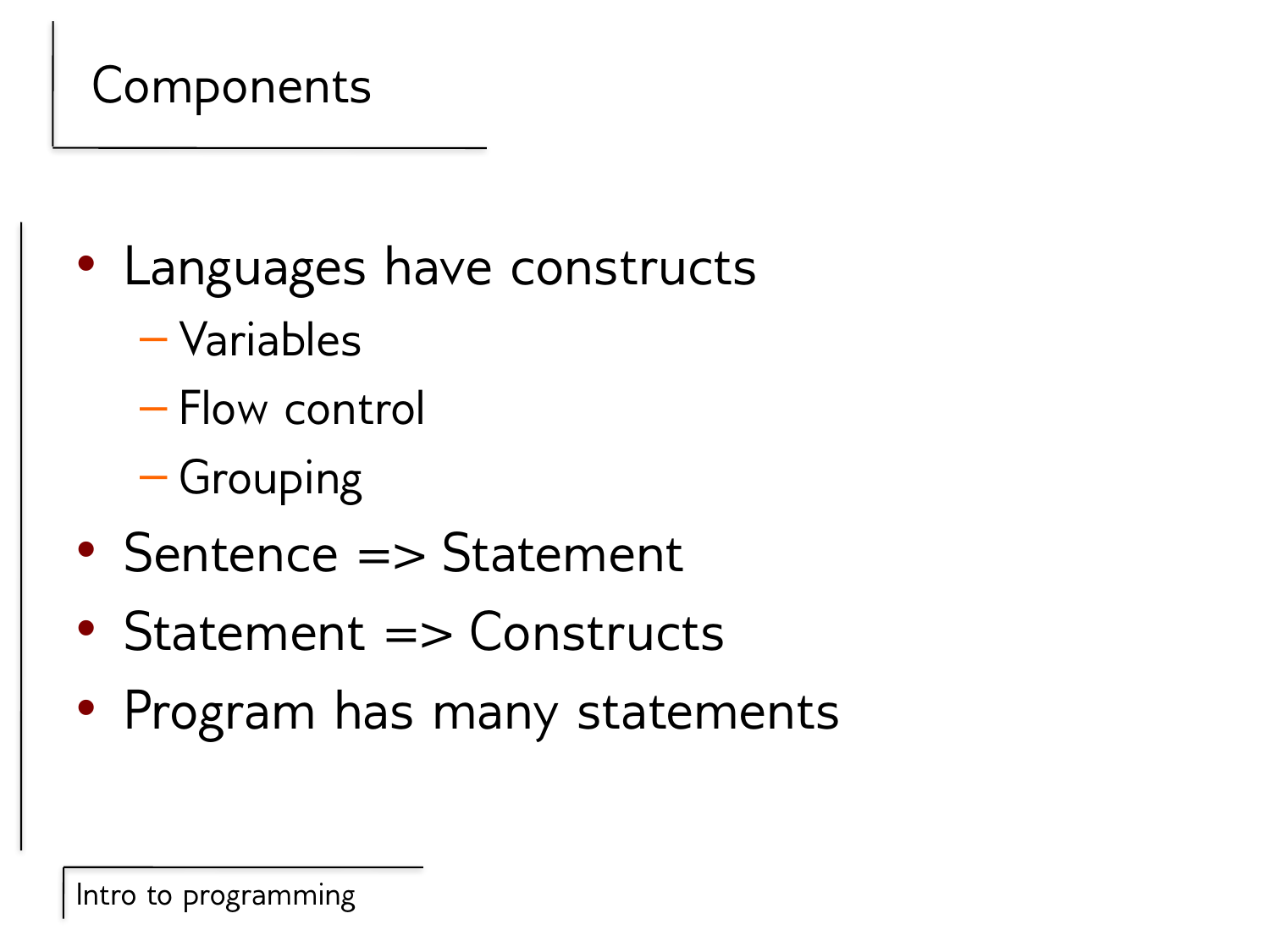

# Components
Languages have constructs
Variables
Flow control
Grouping
Sentence => Statement
Statement => Constructs
Program has many statements